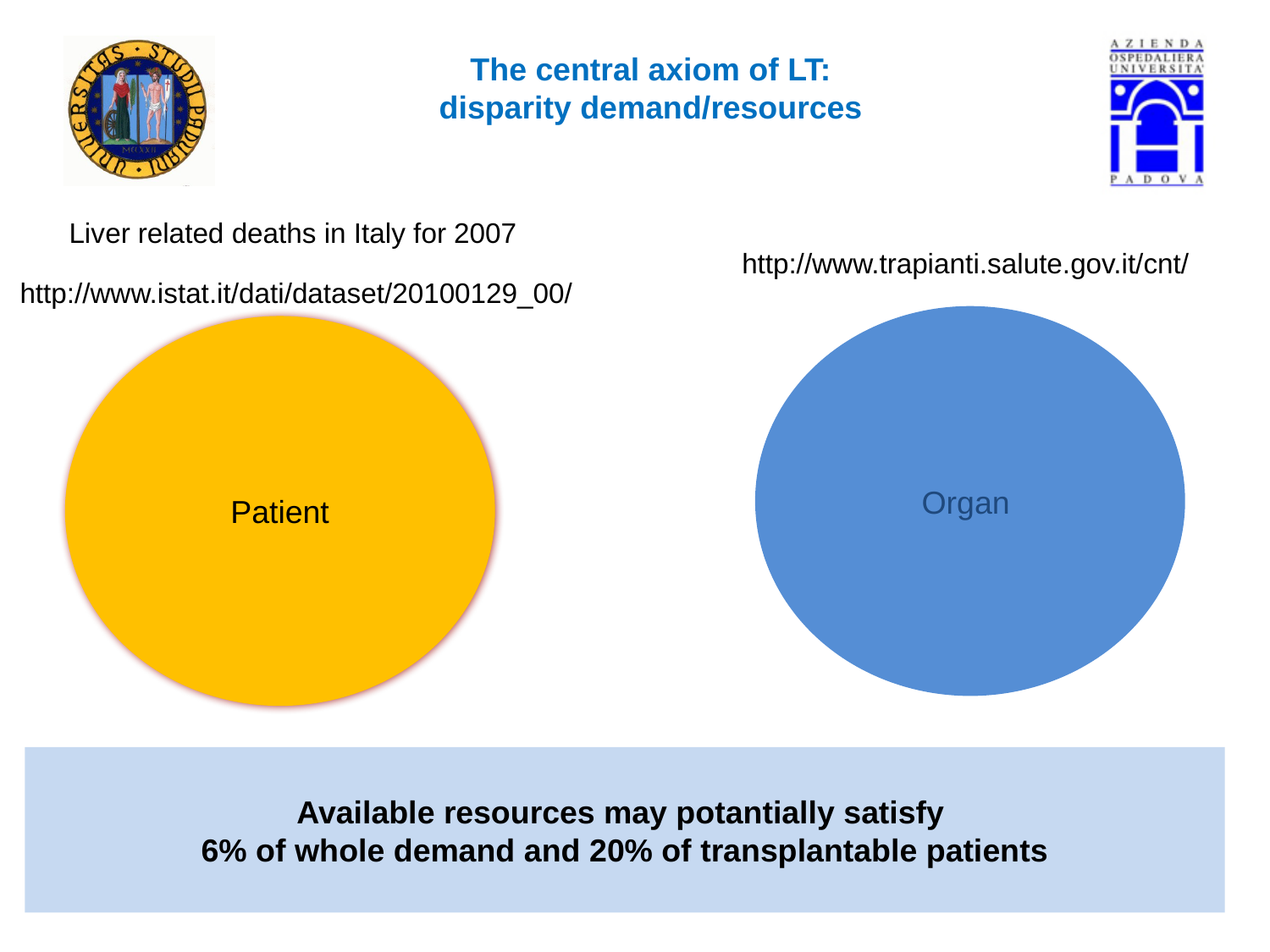

The central axiom of LT:
disparity demand/resources
Liver related deaths in Italy for 2007

http://www.trapianti.salute.gov.it/cnt/
http://www.istat.it/dati/dataset/20100129_00/
Organ
Patient

Available resources may potantially satisfy
6% of whole demand and 20% of transplantable patients

8447 due to benign chronic liver disease
9725 deaths due to liver cancer
1041 Liver transplants
 6% of total deaths